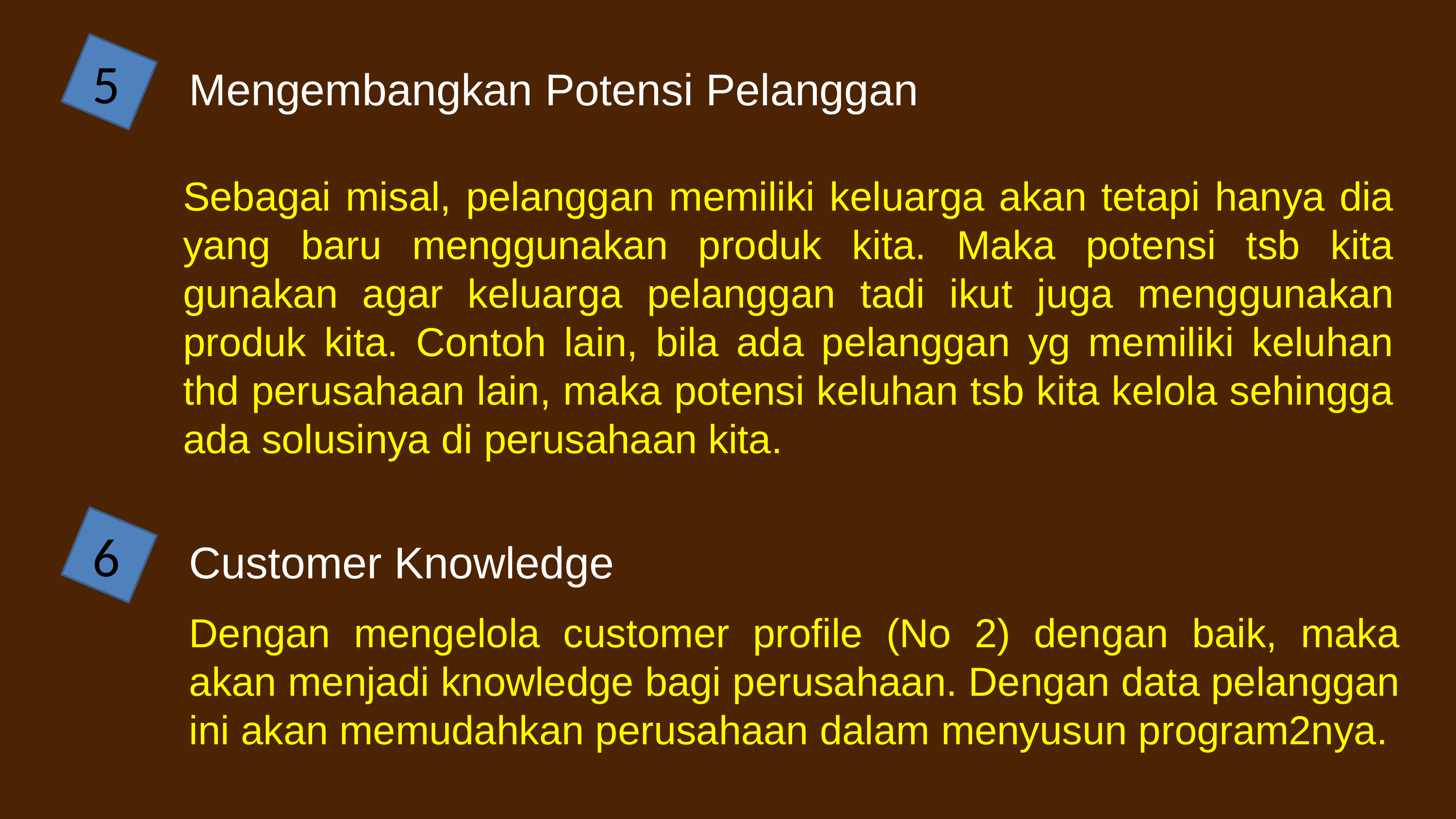

5
Mengembangkan Potensi Pelanggan
Sebagai misal, pelanggan memiliki keluarga akan tetapi hanya dia yang baru menggunakan produk kita. Maka potensi tsb kita gunakan agar keluarga pelanggan tadi ikut juga menggunakan produk kita. Contoh lain, bila ada pelanggan yg memiliki keluhan thd perusahaan lain, maka potensi keluhan tsb kita kelola sehingga ada solusinya di perusahaan kita.

6
Customer Knowledge
Dengan mengelola customer profile (No 2) dengan baik, maka akan menjadi knowledge bagi perusahaan. Dengan data pelanggan ini akan memudahkan perusahaan dalam menyusun program2nya.